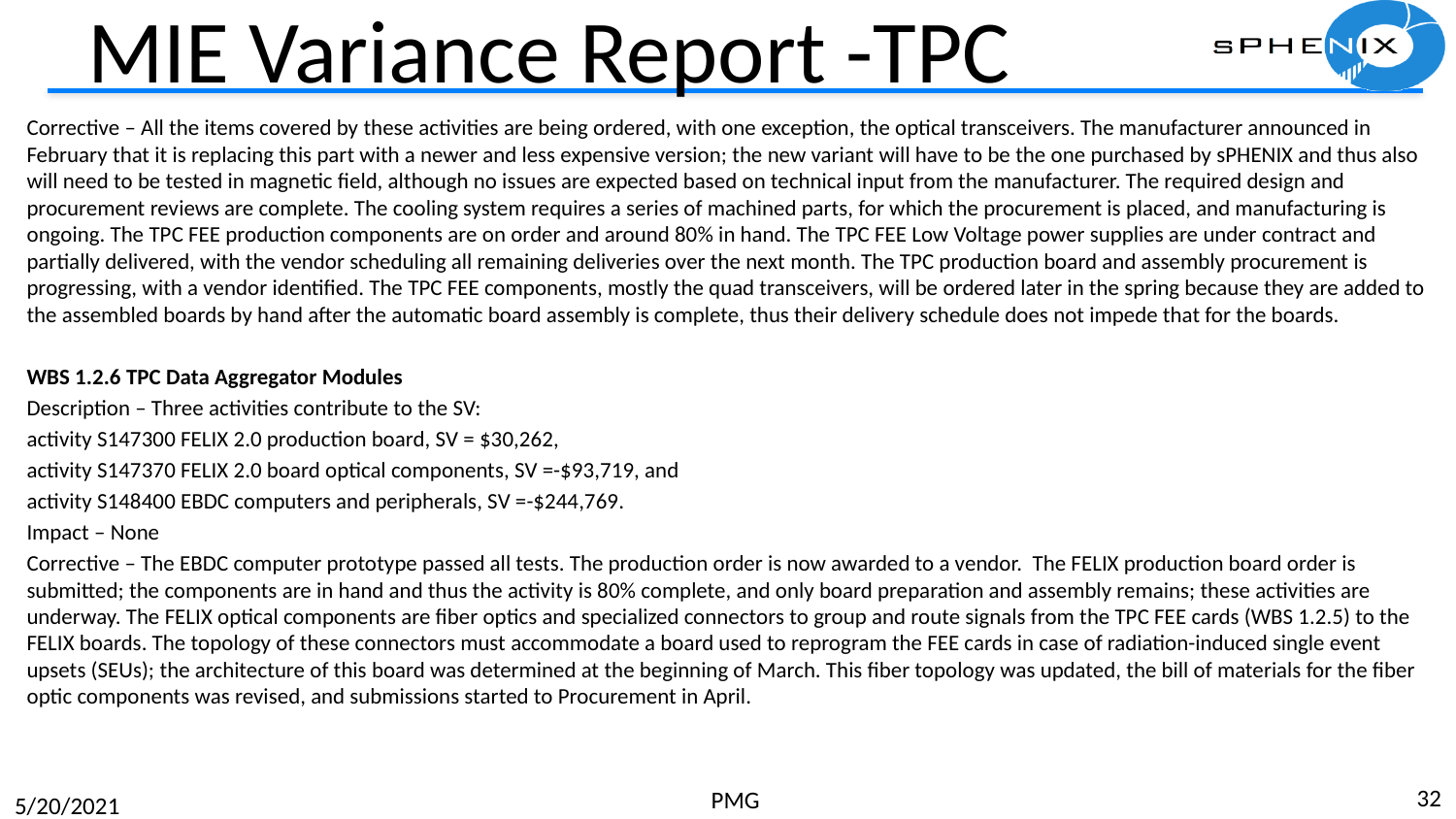

# MIE Variance Report -TPC
Corrective – All the items covered by these activities are being ordered, with one exception, the optical transceivers. The manufacturer announced in February that it is replacing this part with a newer and less expensive version; the new variant will have to be the one purchased by sPHENIX and thus also will need to be tested in magnetic field, although no issues are expected based on technical input from the manufacturer. The required design and procurement reviews are complete. The cooling system requires a series of machined parts, for which the procurement is placed, and manufacturing is ongoing. The TPC FEE production components are on order and around 80% in hand. The TPC FEE Low Voltage power supplies are under contract and partially delivered, with the vendor scheduling all remaining deliveries over the next month. The TPC production board and assembly procurement is progressing, with a vendor identified. The TPC FEE components, mostly the quad transceivers, will be ordered later in the spring because they are added to the assembled boards by hand after the automatic board assembly is complete, thus their delivery schedule does not impede that for the boards.

WBS 1.2.6 TPC Data Aggregator Modules
Description – Three activities contribute to the SV:
activity S147300 FELIX 2.0 production board, SV = $30,262,
activity S147370 FELIX 2.0 board optical components, SV =-$93,719, and
activity S148400 EBDC computers and peripherals, SV =-$244,769.
Impact – None
Corrective – The EBDC computer prototype passed all tests. The production order is now awarded to a vendor.  The FELIX production board order is submitted; the components are in hand and thus the activity is 80% complete, and only board preparation and assembly remains; these activities are underway. The FELIX optical components are fiber optics and specialized connectors to group and route signals from the TPC FEE cards (WBS 1.2.5) to the FELIX boards. The topology of these connectors must accommodate a board used to reprogram the FEE cards in case of radiation-induced single event upsets (SEUs); the architecture of this board was determined at the beginning of March. This fiber topology was updated, the bill of materials for the fiber optic components was revised, and submissions started to Procurement in April.

32
PMG
5/20/2021